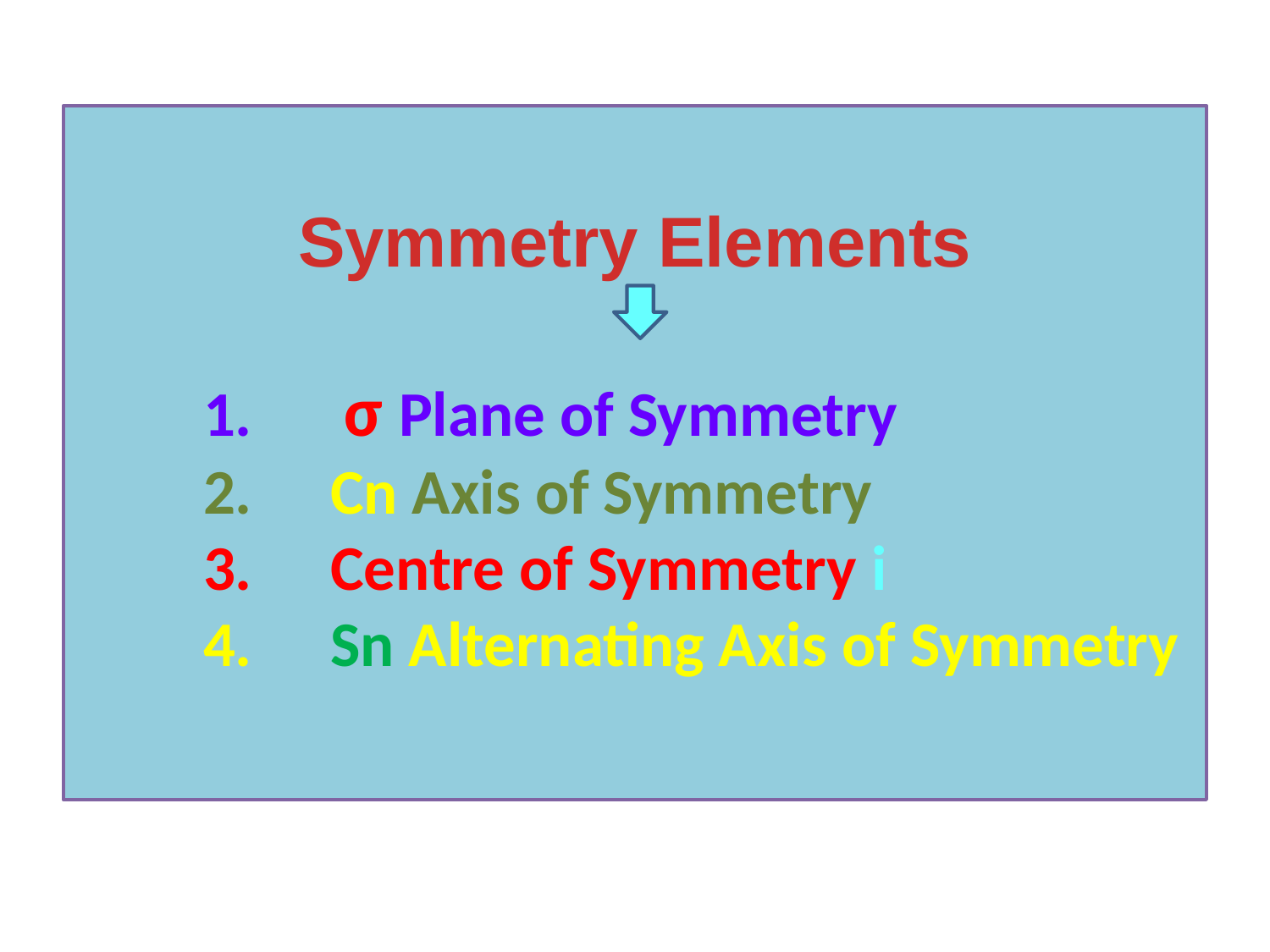

Symmetry Elements

	1.	 σ Plane of Symmetry
	2. 	Cn Axis of Symmetry
	3.	Centre of Symmetry i
	4.	Sn Alternating Axis of Symmetry